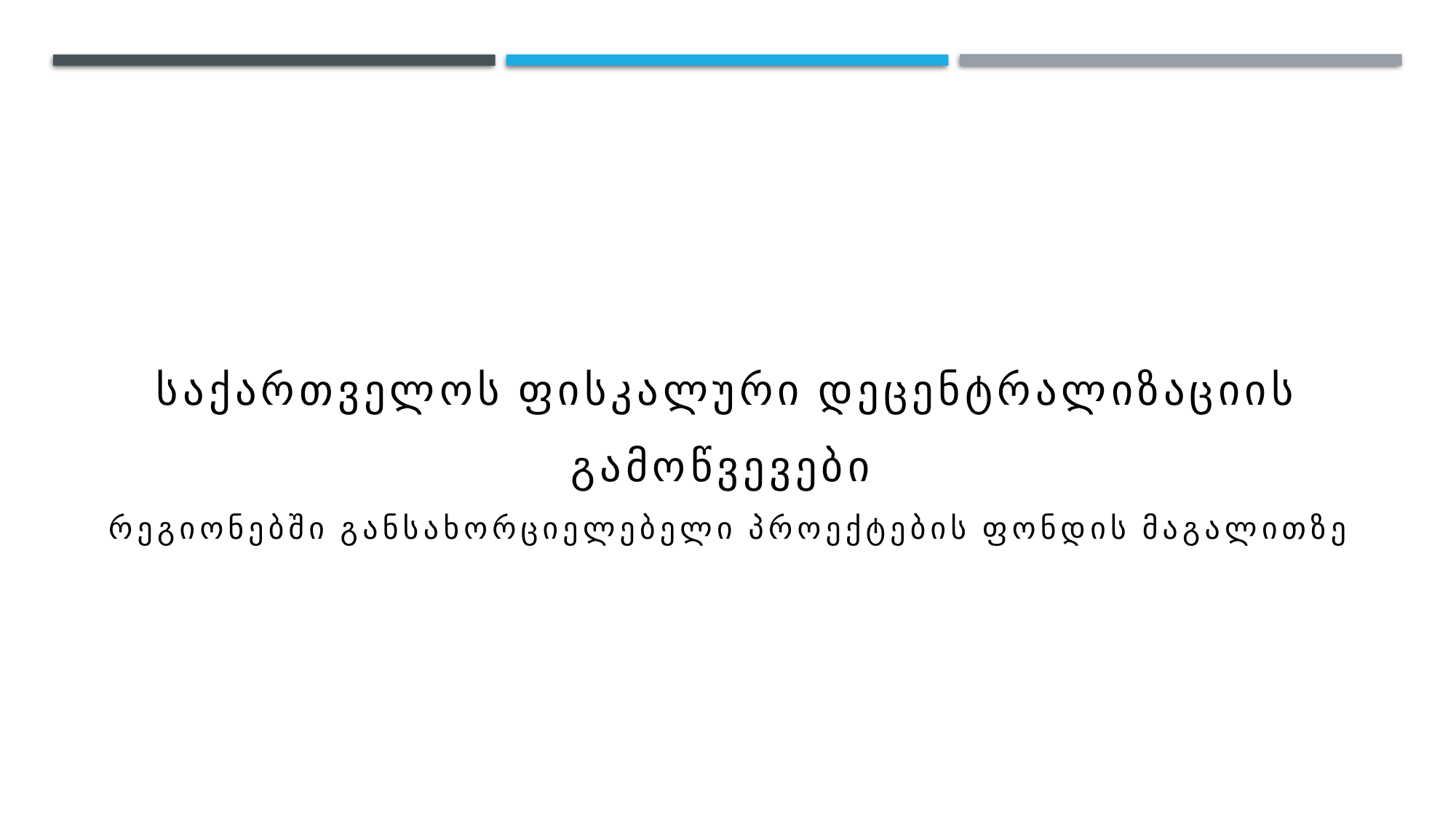

საქართველოს ფისკალური დეცენტრალიზაციის გამოწვევები
რეგიონებში განსახორციელებელი პროექტების ფონდის მაგალითზე